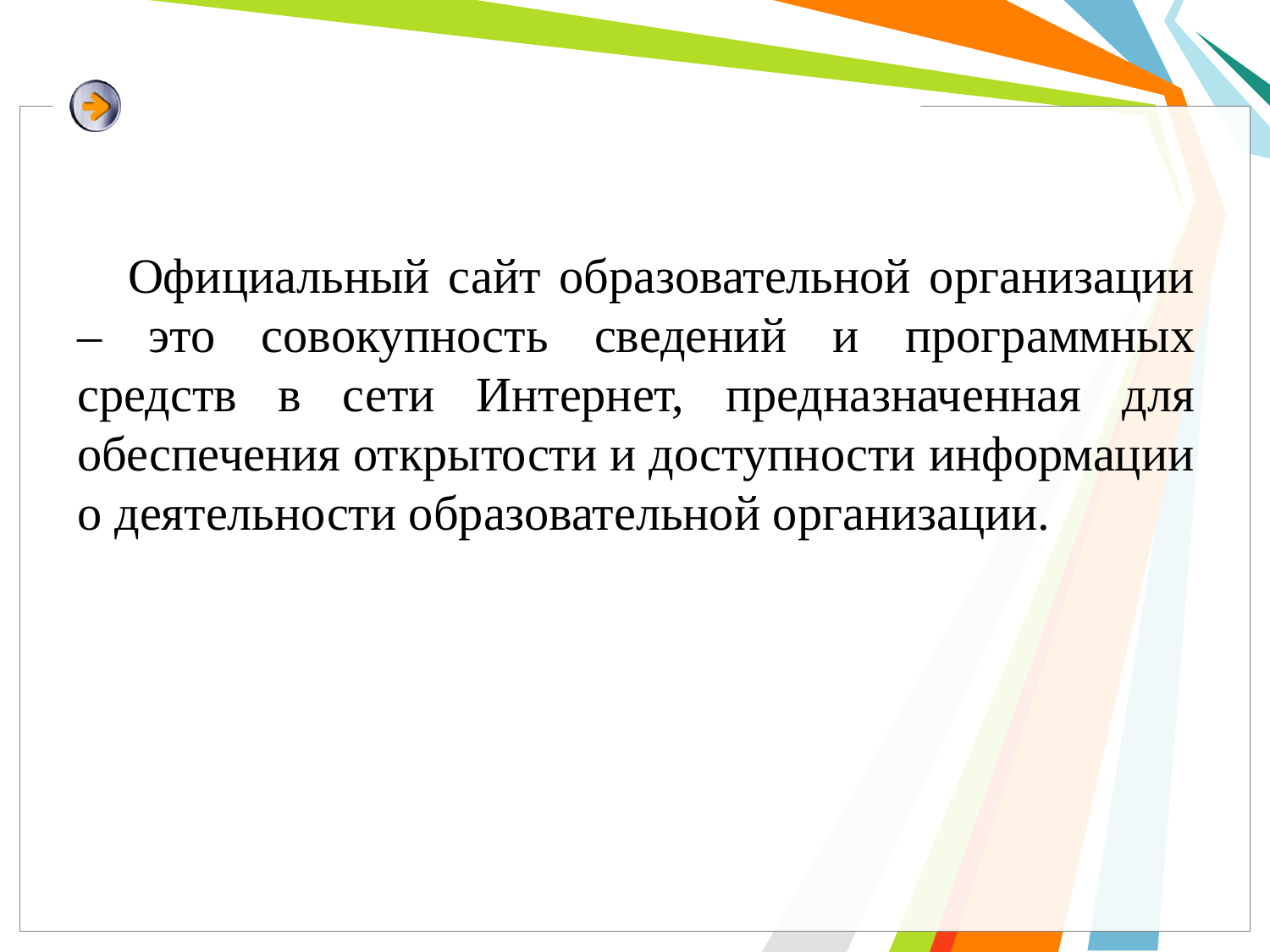

Официальный сайт образовательной организации – это совокупность сведений и программных средств в сети Интернет, предназначенная для обеспечения открытости и доступности информации о деятельности образовательной организации.